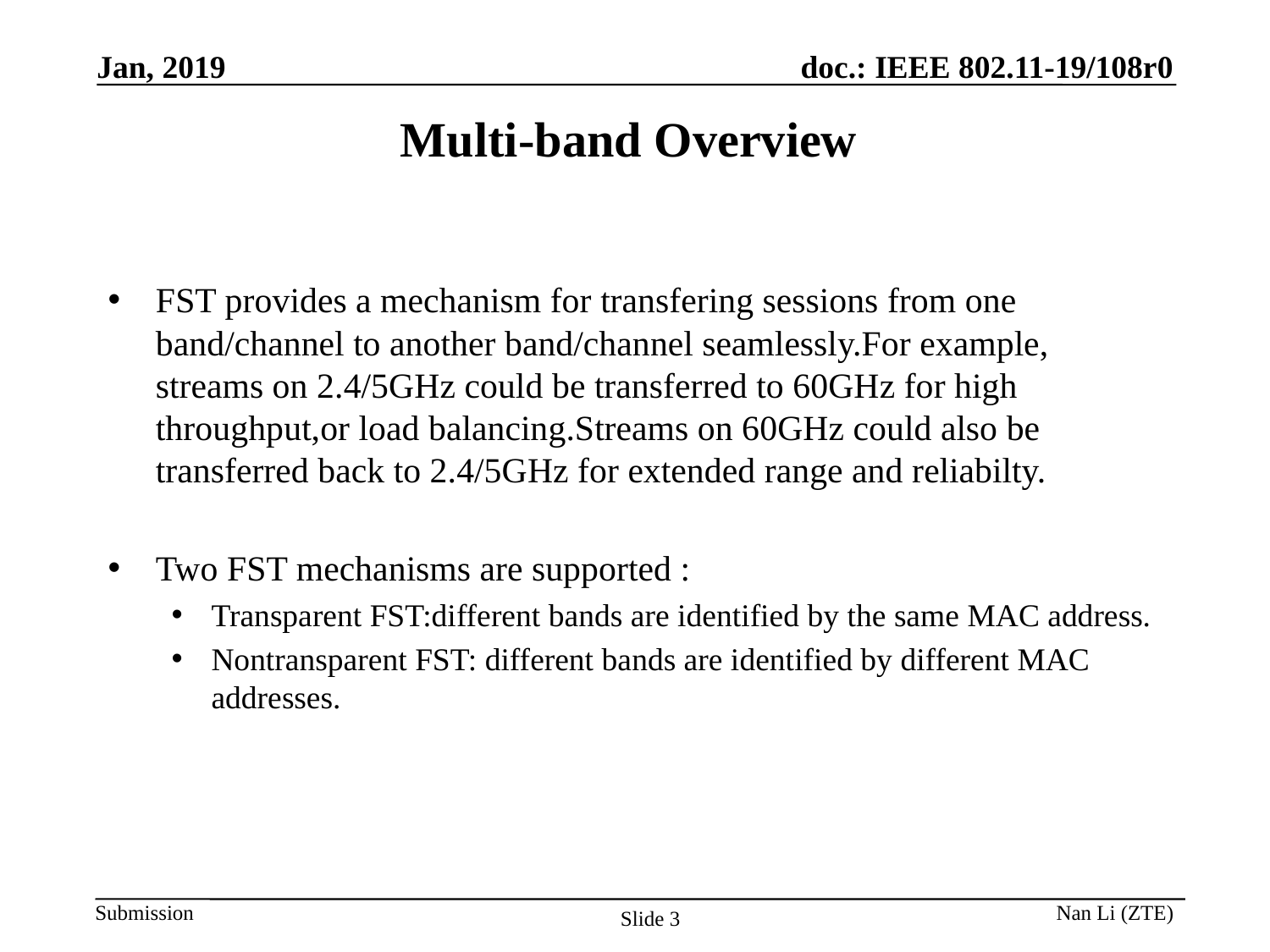

Jan, 2019
# Multi-band Overview

FST provides a mechanism for transfering sessions from one band/channel to another band/channel seamlessly.For example, streams on 2.4/5GHz could be transferred to 60GHz for high throughput,or load balancing.Streams on 60GHz could also be transferred back to 2.4/5GHz for extended range and reliabilty.

Two FST mechanisms are supported :
Transparent FST:different bands are identified by the same MAC address.
Nontransparent FST: different bands are identified by different MAC addresses.

Slide 3